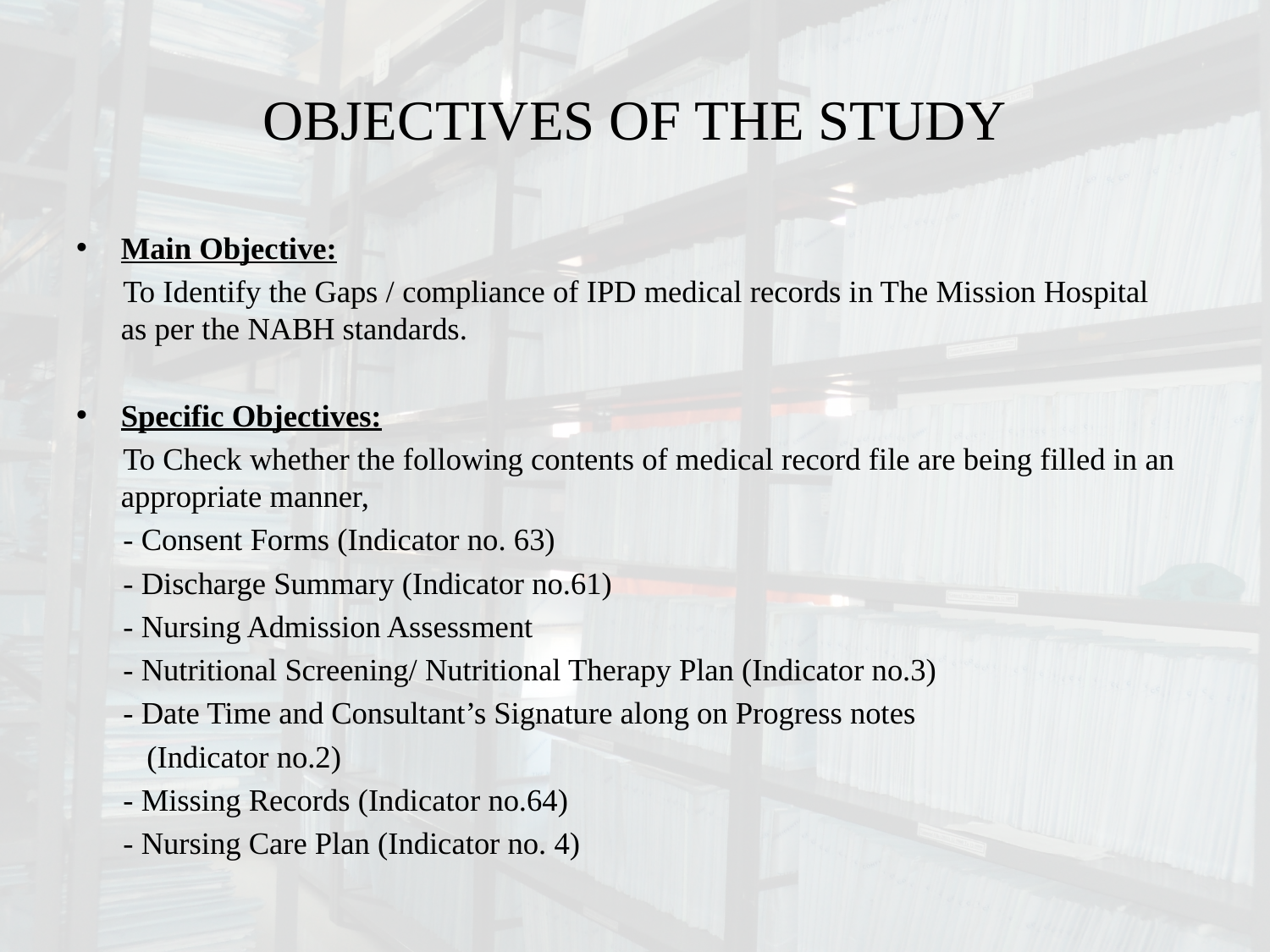

# OBJECTIVES OF THE STUDY
Main Objective:
      To Identify the Gaps / compliance of IPD medical records in The Mission Hospital  as per the NABH standards.

Specific Objectives:
      To Check whether the following contents of medical record file are being filled in an appropriate manner,
      - Consent Forms (Indicator no. 63)
      - Discharge Summary (Indicator no.61)
      - Nursing Admission Assessment
      - Nutritional Screening/ Nutritional Therapy Plan (Indicator no.3)
      - Date Time and Consultant’s Signature along on Progress notes
         (Indicator no.2)
      - Missing Records (Indicator no.64)
      - Nursing Care Plan (Indicator no. 4)